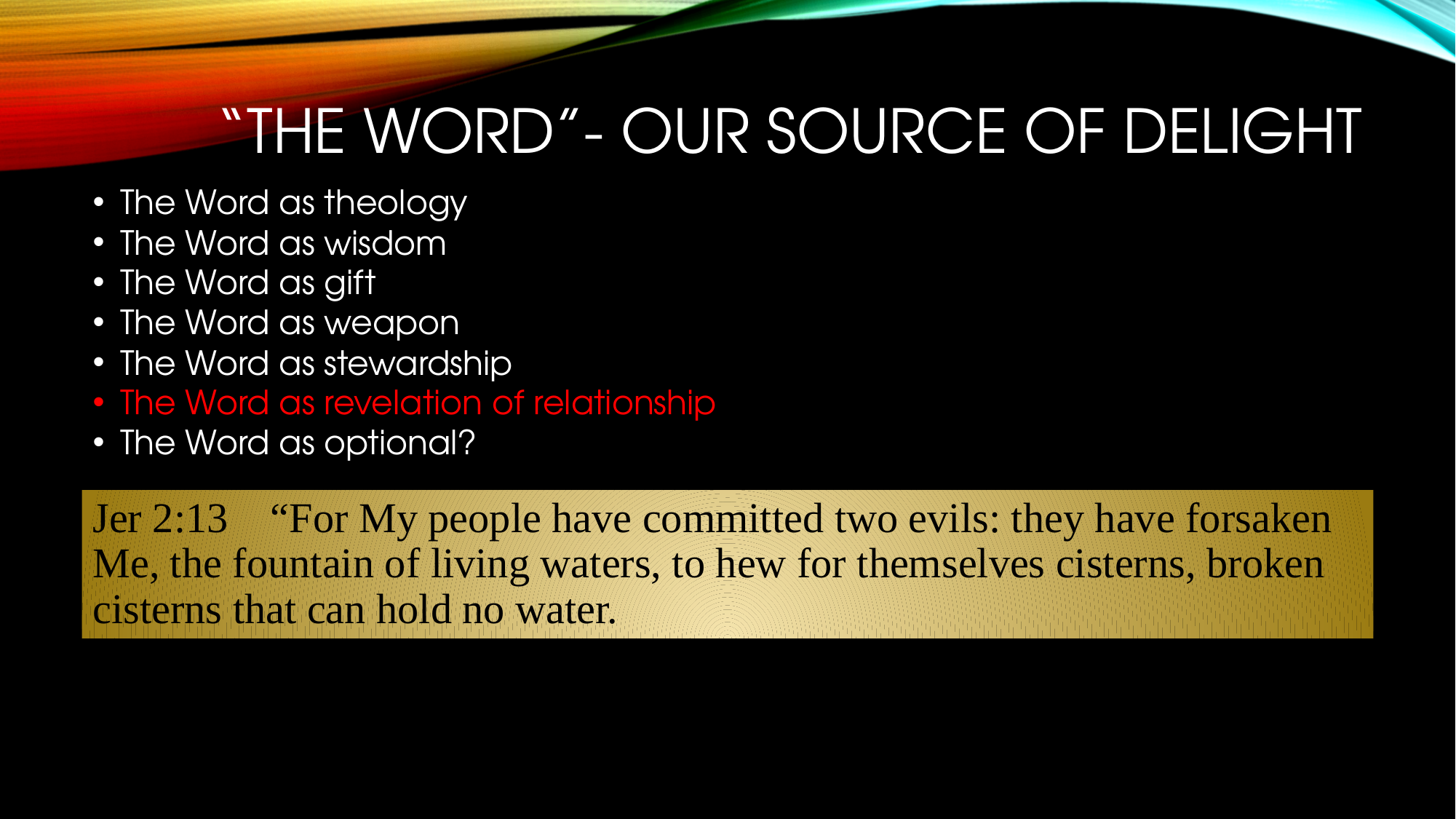

# “the word”- our source of delight
The Word as theology
The Word as wisdom
The Word as gift
The Word as weapon
The Word as stewardship
The Word as revelation of relationship
The Word as optional?

Jer 2:13    “For My people have committed two evils: they have forsaken Me, the fountain of living waters, to hew for themselves cisterns, broken cisterns that can hold no water.